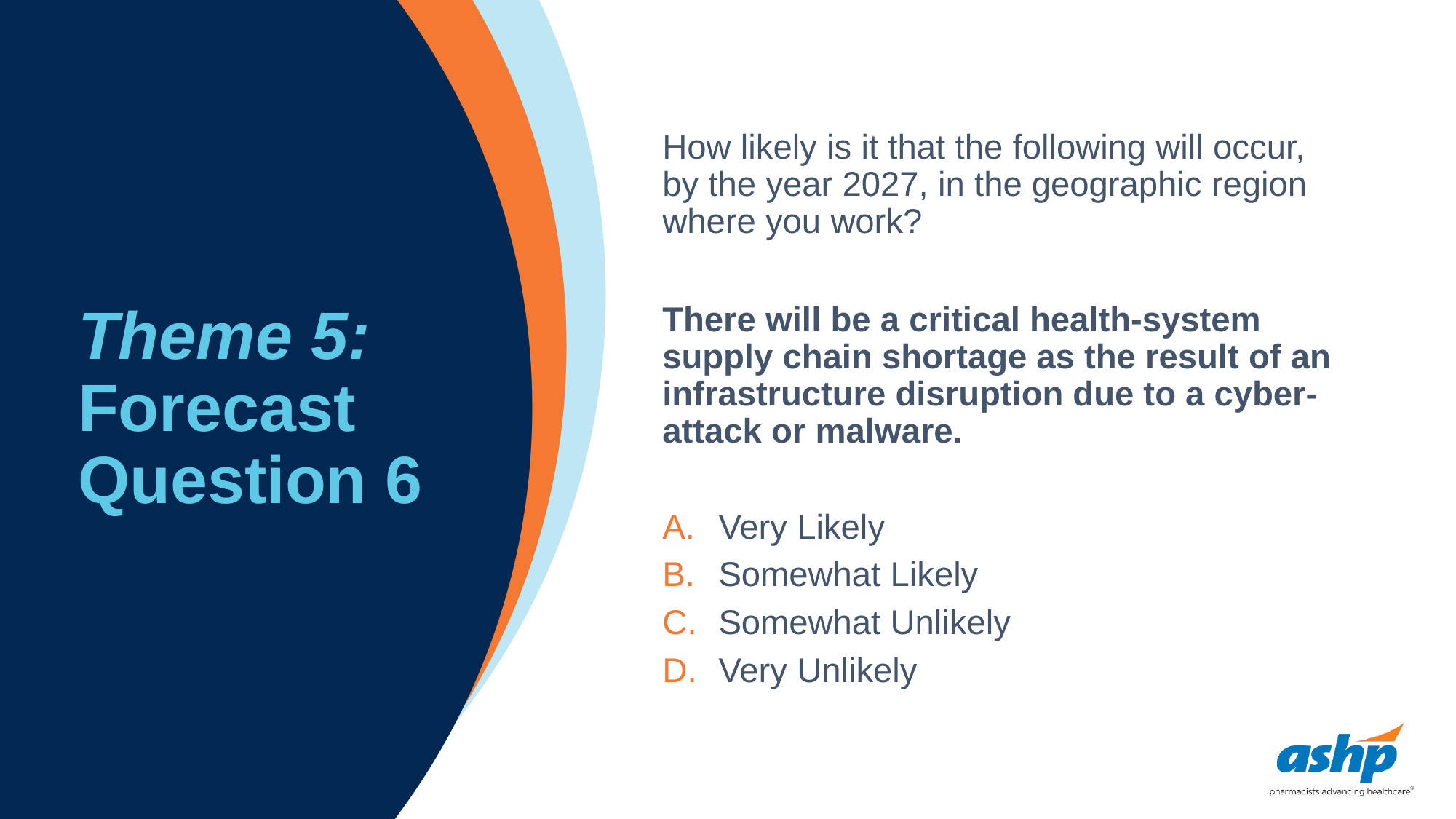

# Theme 5: Forecast Question 6
How likely is it that the following will occur, by the year 2027, in the geographic region where you work?

There will be a critical health-system supply chain shortage as the result of an infrastructure disruption due to a cyber-attack or malware.

Very Likely
Somewhat Likely
Somewhat Unlikely
Very Unlikely